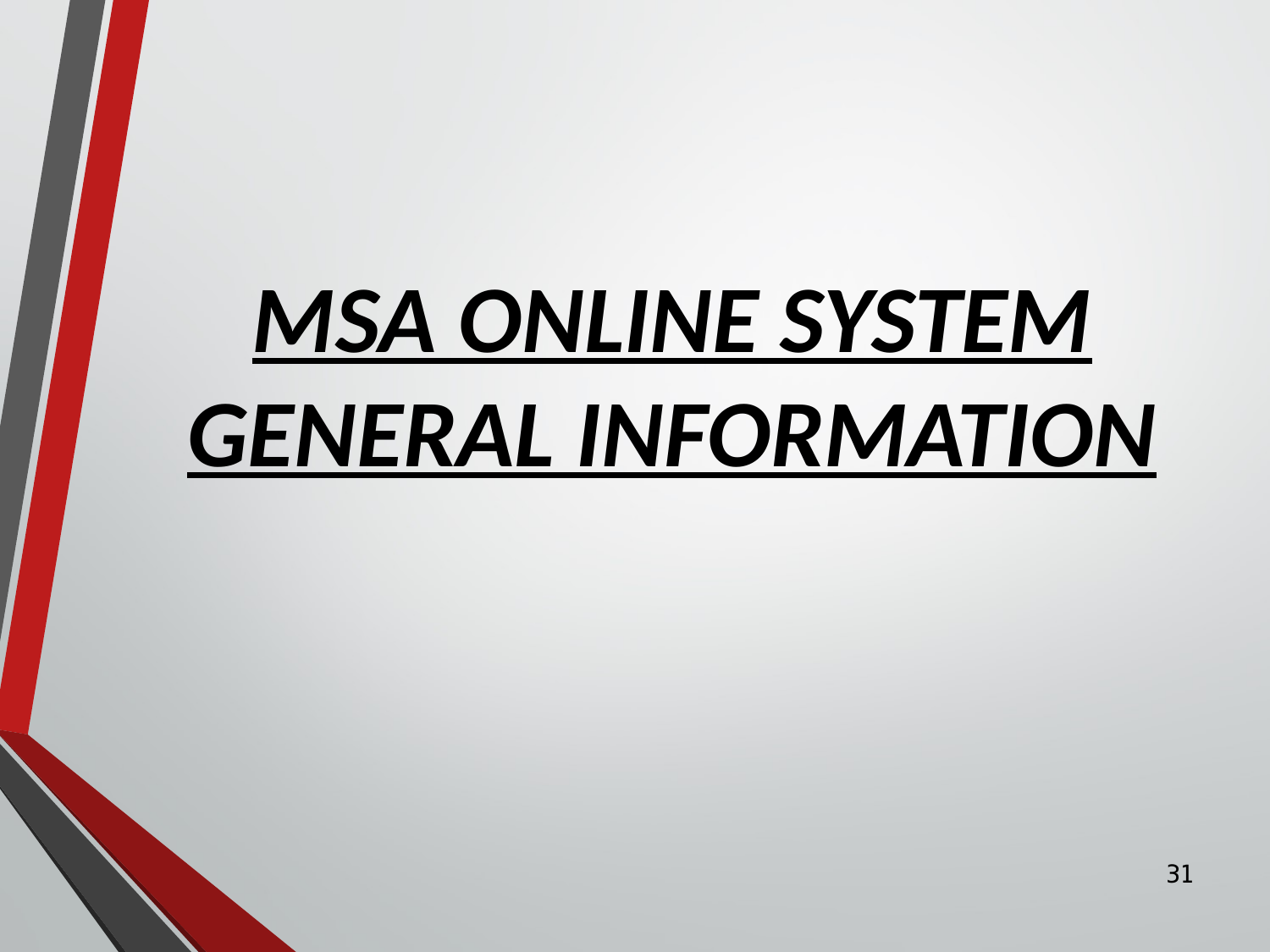

# MSA ONLINE SYSTEM GENERAL INFORMATION
31